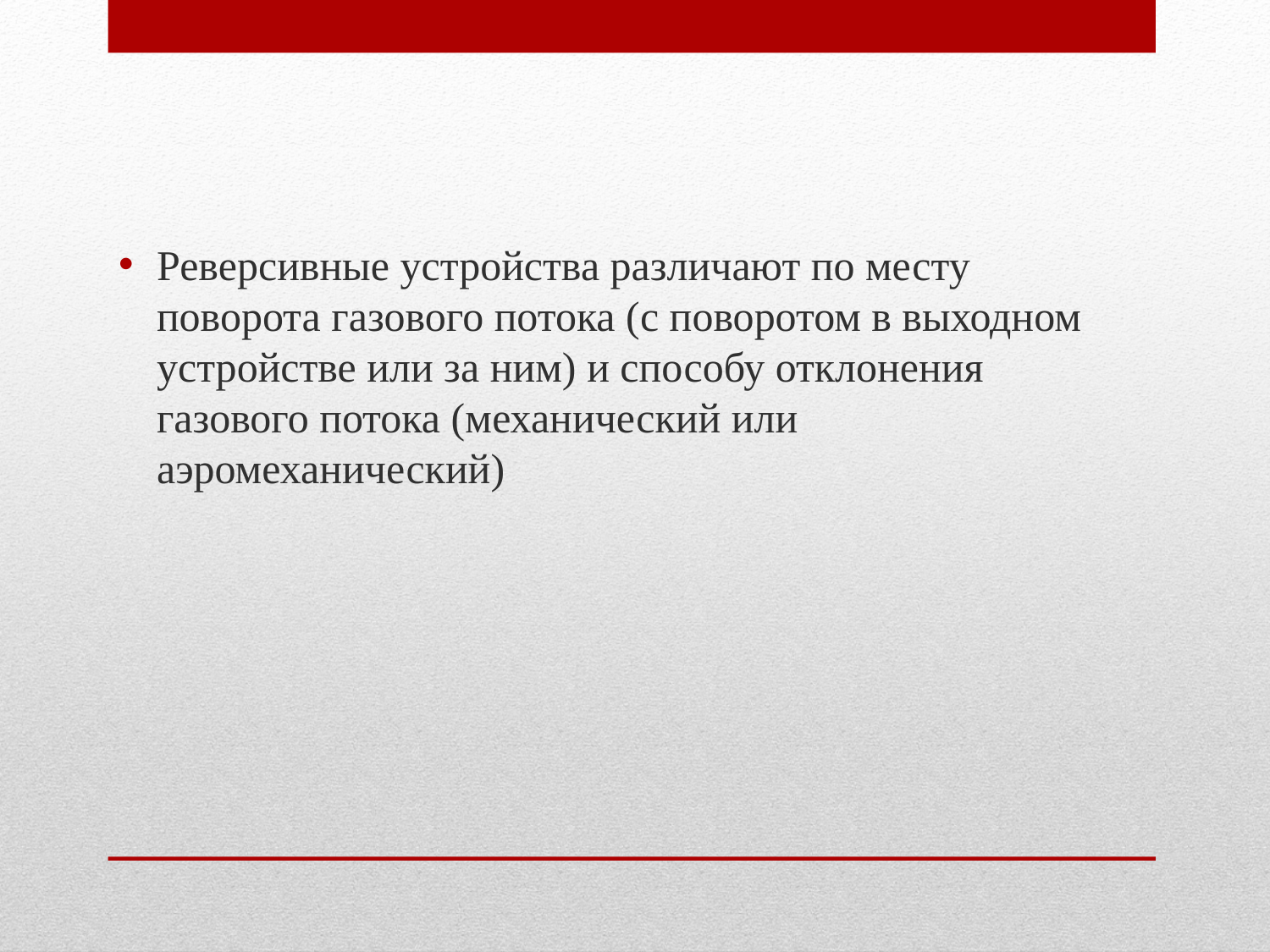

Реверсивные устройства различают по месту поворота газового потока (с поворотом в выходном устройстве или за ним) и способу отклонения газового потока (механический или аэромеханический)
#